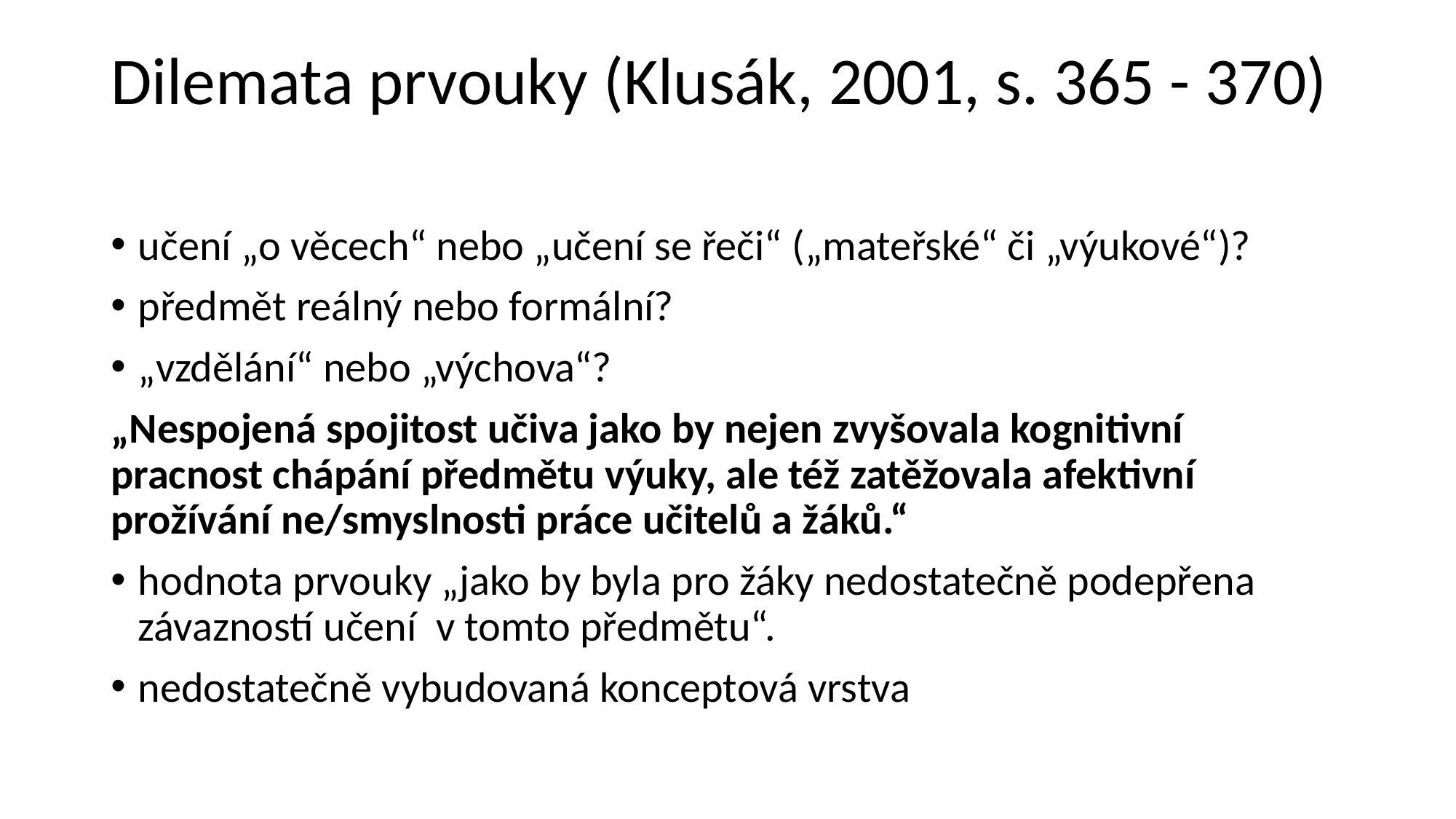

# Dilemata prvouky (Klusák, 2001, s. 365 - 370)
učení „o věcech“ nebo „učení se řeči“ („mateřské“ či „výukové“)?
předmět reálný nebo formální?
„vzdělání“ nebo „výchova“?
„Nespojená spojitost učiva jako by nejen zvyšovala kognitivní pracnost chápání předmětu výuky, ale též zatěžovala afektivní prožívání ne/smyslnosti práce učitelů a žáků.“
hodnota prvouky „jako by byla pro žáky nedostatečně podepřena závazností učení  v tomto předmětu“.
nedostatečně vybudovaná konceptová vrstva